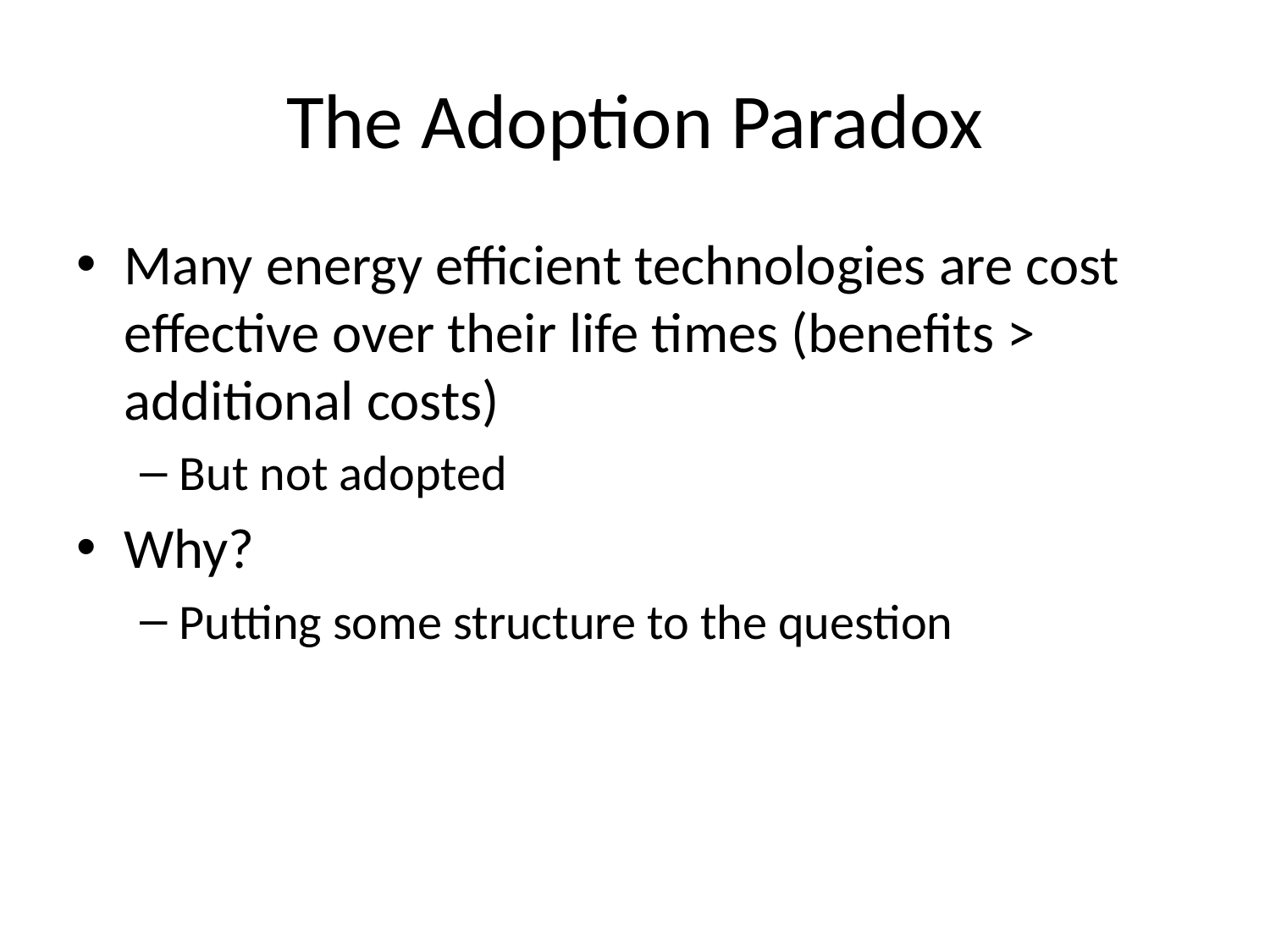

# The Adoption Paradox
Many energy efficient technologies are cost effective over their life times (benefits > additional costs)
But not adopted
Why?
Putting some structure to the question